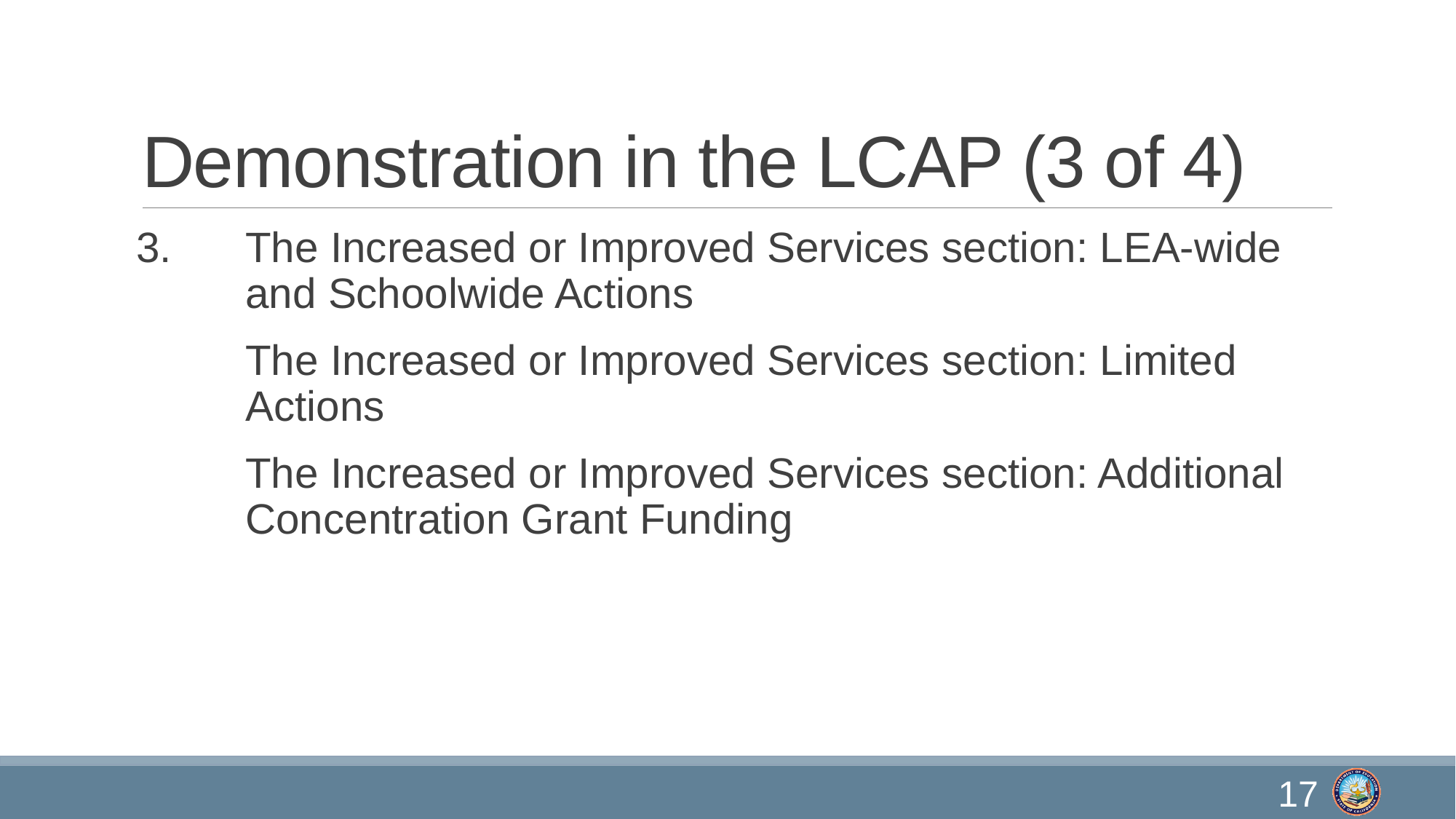

# Demonstration in the LCAP (3 of 4)
The Increased or Improved Services section: LEA-wide and Schoolwide Actions
	The Increased or Improved Services section: Limited Actions
	The Increased or Improved Services section: Additional Concentration Grant Funding
17